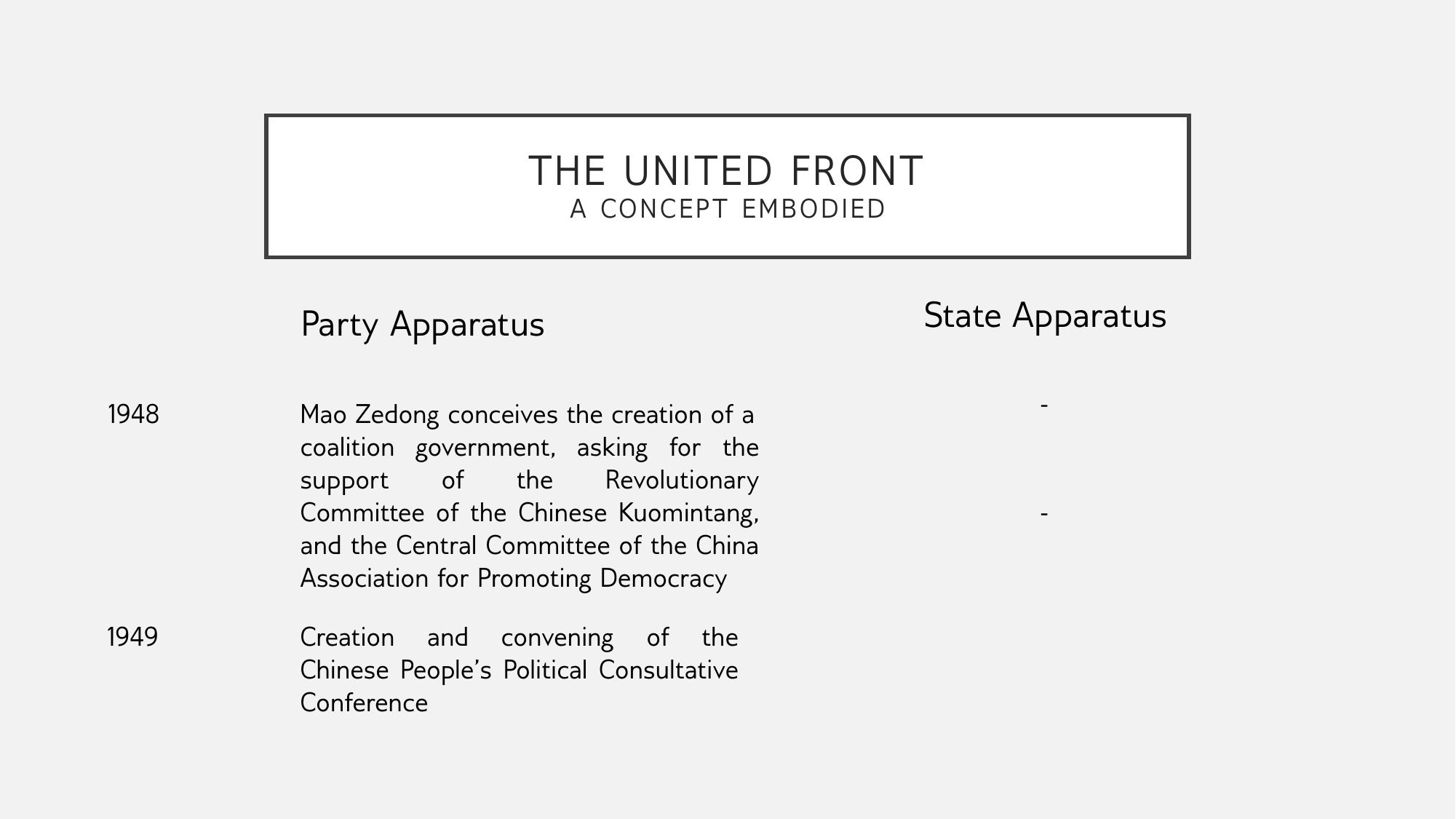

# The United FronT A Concept EmbodieD
State Apparatus

Party Apparatus

-
1948
Mao Zedong conceives the creation of a
coalition government, asking for the support of the Revolutionary Committee of the Chinese Kuomintang, and the Central Committee of the China Association for Promoting Democracy
-
1949
Creation and convening of the Chinese People’s Political Consultative Conference